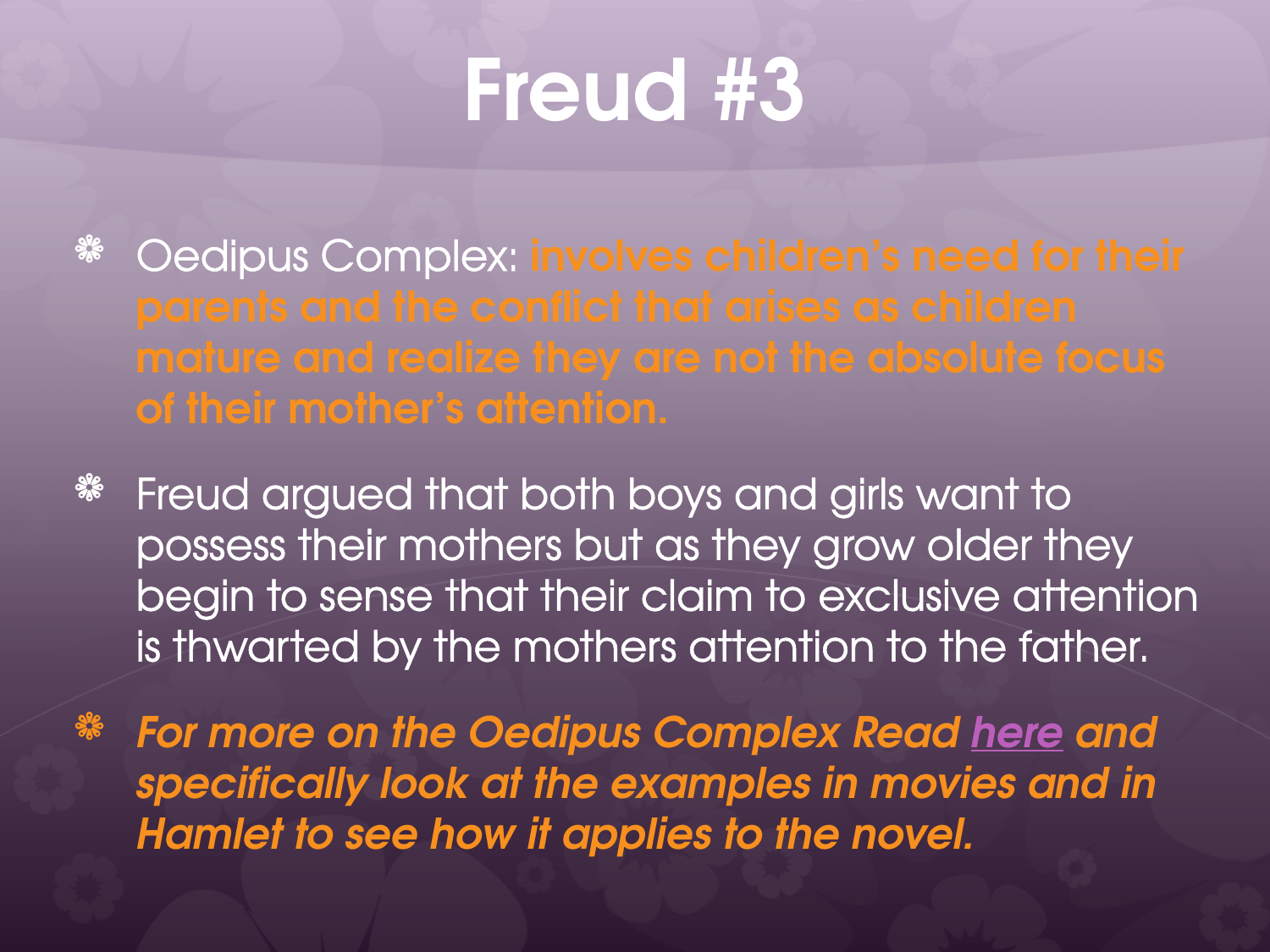

# Freud #3
Oedipus Complex: involves children’s need for their parents and the conflict that arises as children mature and realize they are not the absolute focus of their mother’s attention.
Freud argued that both boys and girls want to possess their mothers but as they grow older they begin to sense that their claim to exclusive attention is thwarted by the mothers attention to the father.
For more on the Oedipus Complex Read here and specifically look at the examples in movies and in Hamlet to see how it applies to the novel.